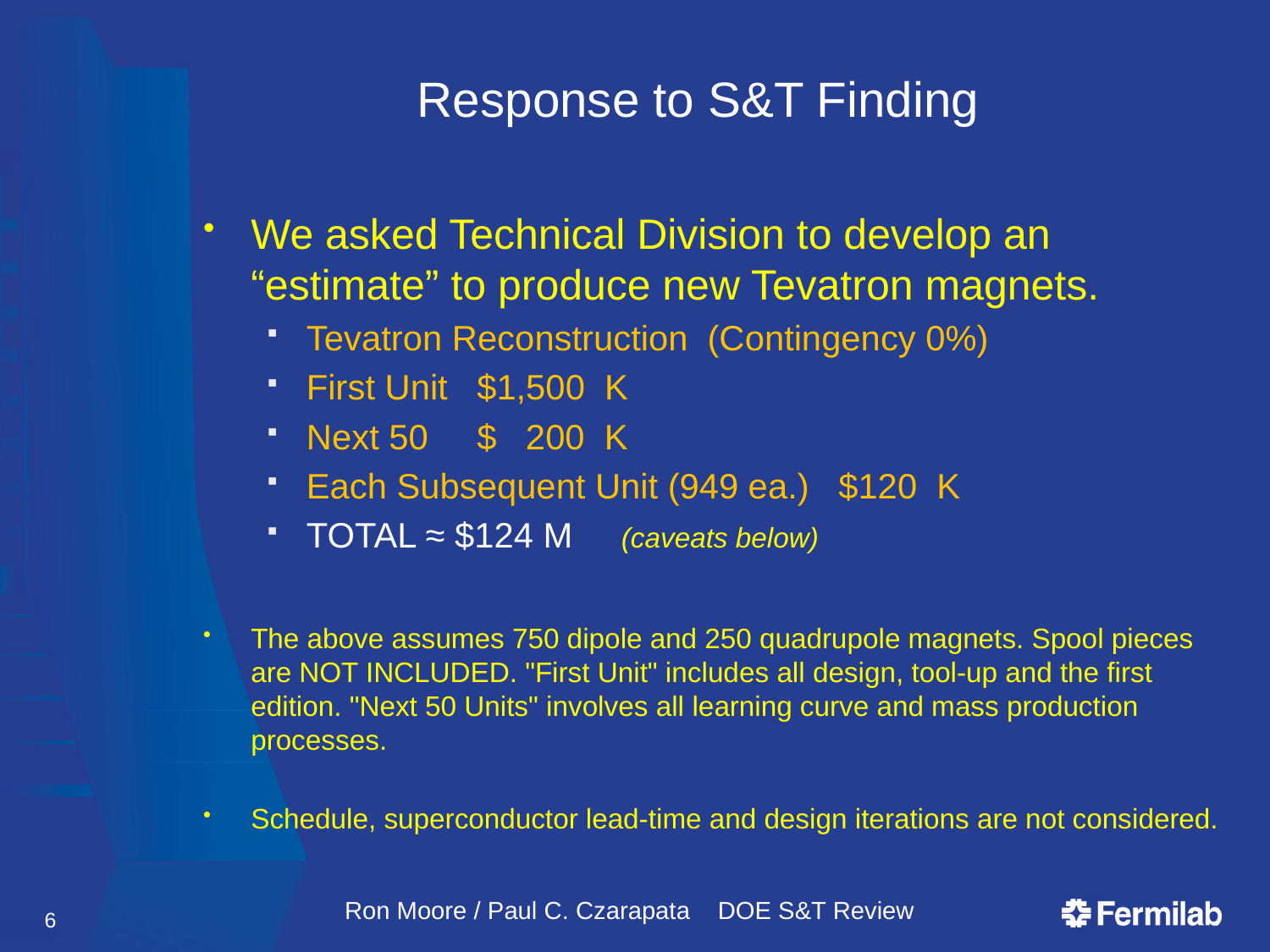

# Response to S&T Finding
We asked Technical Division to develop an “estimate” to produce new Tevatron magnets.
Tevatron Reconstruction  (Contingency 0%)
First Unit   $1,500  K
Next 50     $   200  K
Each Subsequent Unit (949 ea.)   $120  K
TOTAL ≈ $124 M     (caveats below)

The above assumes 750 dipole and 250 quadrupole magnets. Spool pieces are NOT INCLUDED. "First Unit" includes all design, tool-up and the first edition. "Next 50 Units" involves all learning curve and mass production processes.

Schedule, superconductor lead-time and design iterations are not considered.

6
Ron Moore / Paul C. Czarapata    DOE S&T Review